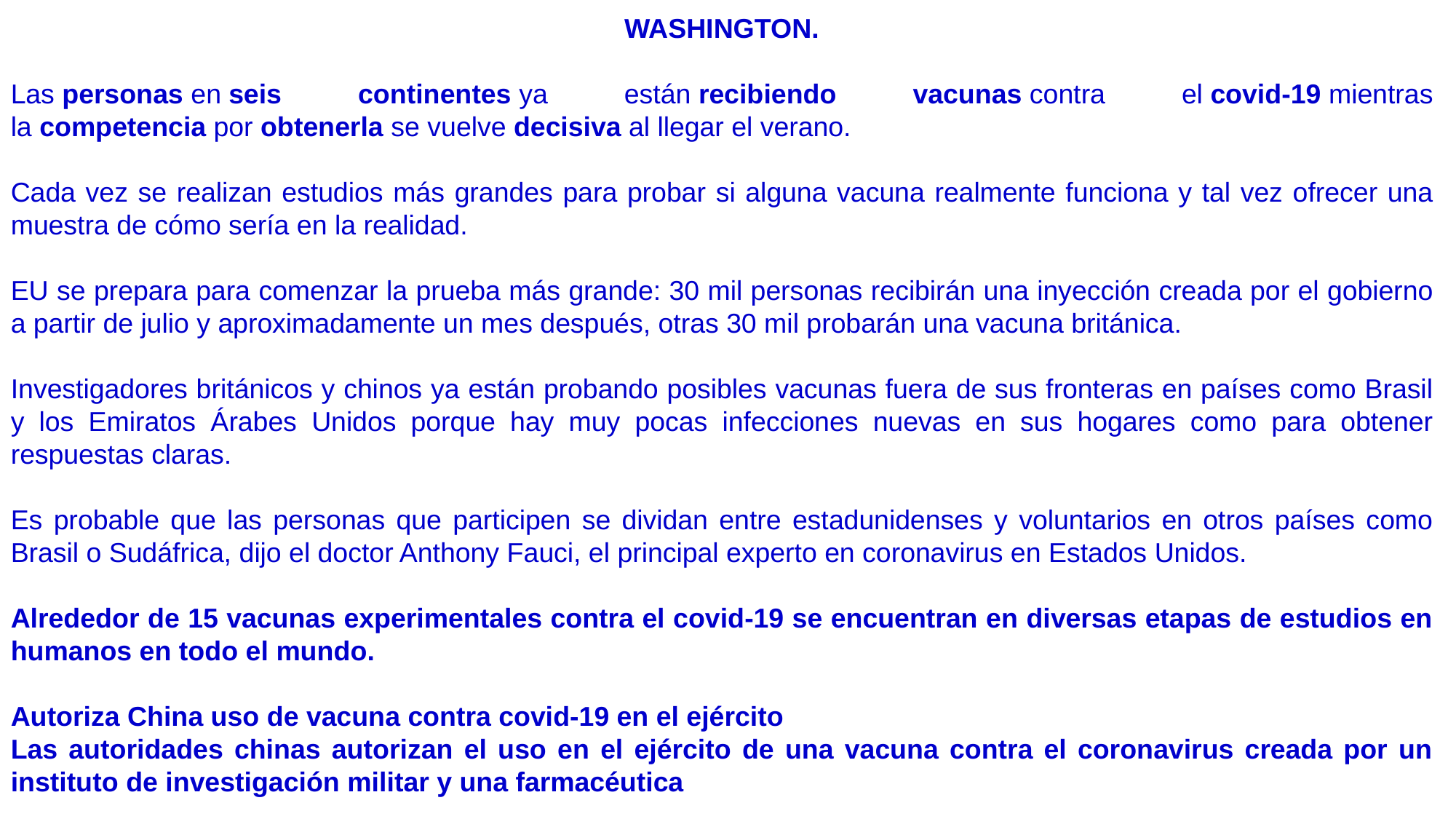

WASHINGTON.

Las personas en seis continentes ya están recibiendo vacunas contra el covid-19 mientras la competencia por obtenerla se vuelve decisiva al llegar el verano.

Cada vez se realizan estudios más grandes para probar si alguna vacuna realmente funciona y tal vez ofrecer una muestra de cómo sería en la realidad.

EU se prepara para comenzar la prueba más grande: 30 mil personas recibirán una inyección creada por el gobierno a partir de julio y aproximadamente un mes después, otras 30 mil probarán una vacuna británica.

Investigadores británicos y chinos ya están probando posibles vacunas fuera de sus fronteras en países como Brasil y los Emiratos Árabes Unidos porque hay muy pocas infecciones nuevas en sus hogares como para obtener respuestas claras.

Es probable que las personas que participen se dividan entre estadunidenses y voluntarios en otros países como Brasil o Sudáfrica, dijo el doctor Anthony Fauci, el principal experto en coronavirus en Estados Unidos.

Alrededor de 15 vacunas experimentales contra el covid-19 se encuentran en diversas etapas de estudios en humanos en todo el mundo.

Autoriza China uso de vacuna contra covid-19 en el ejército
Las autoridades chinas autorizan el uso en el ejército de una vacuna contra el coronavirus creada por un instituto de investigación militar y una farmacéutica